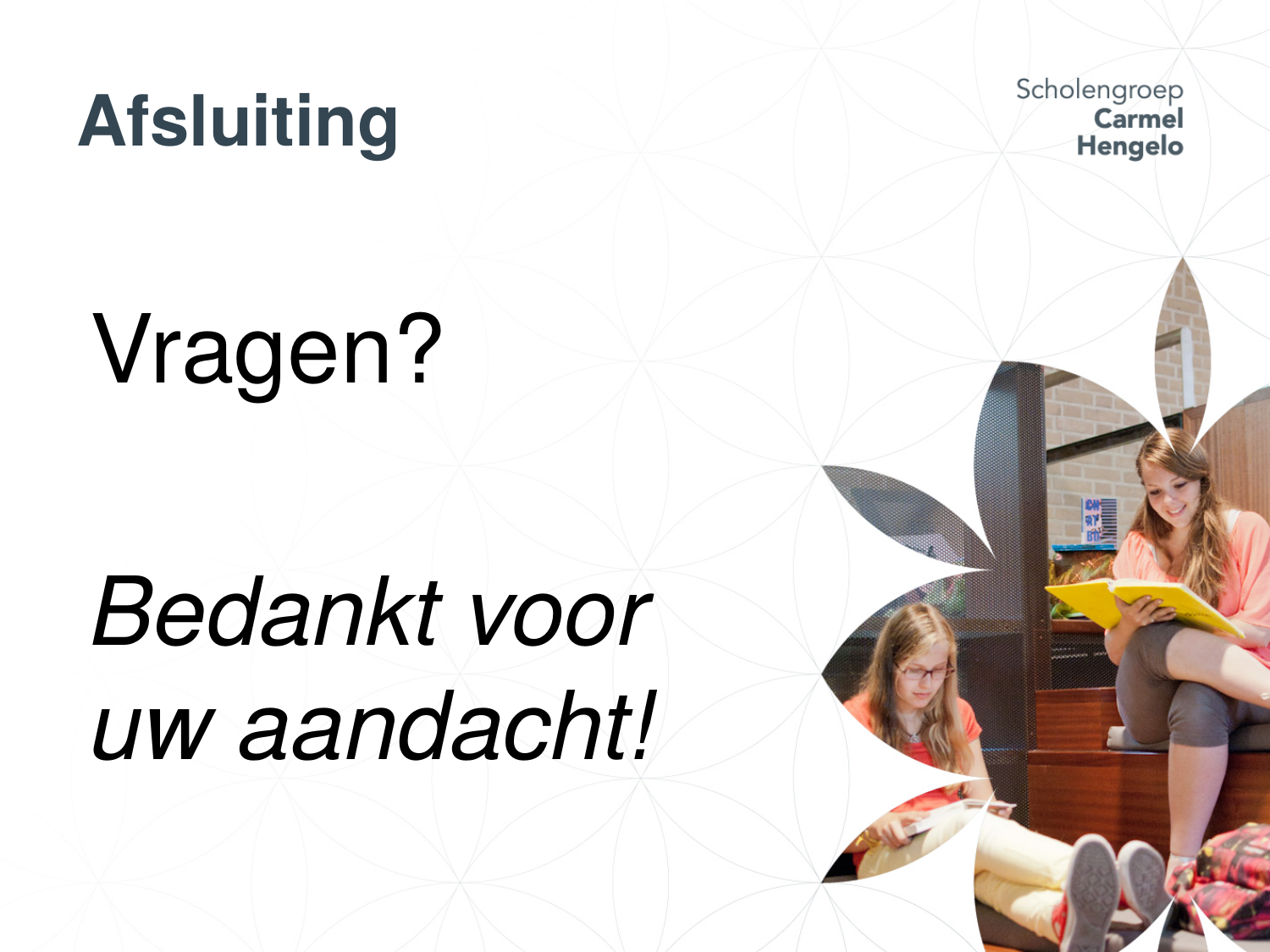

# Afsluiting
Vragen?

Bedankt voor uw aandacht!